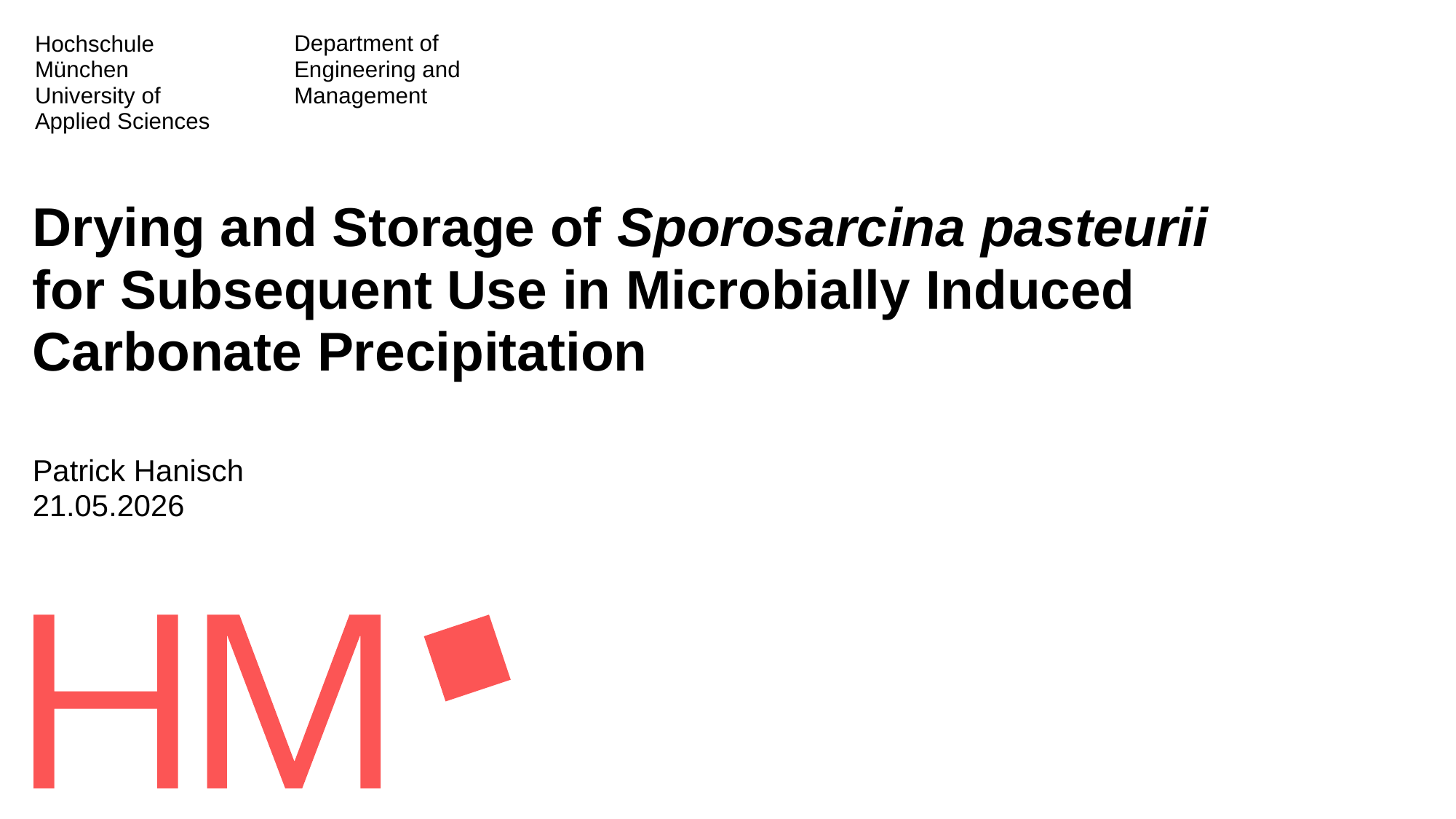

Department of Engineering and Management
# Drying and Storage of Sporosarcina pasteurii for Subsequent Use in Microbially Induced Carbonate Precipitation
Patrick Hanisch
21.05.2026